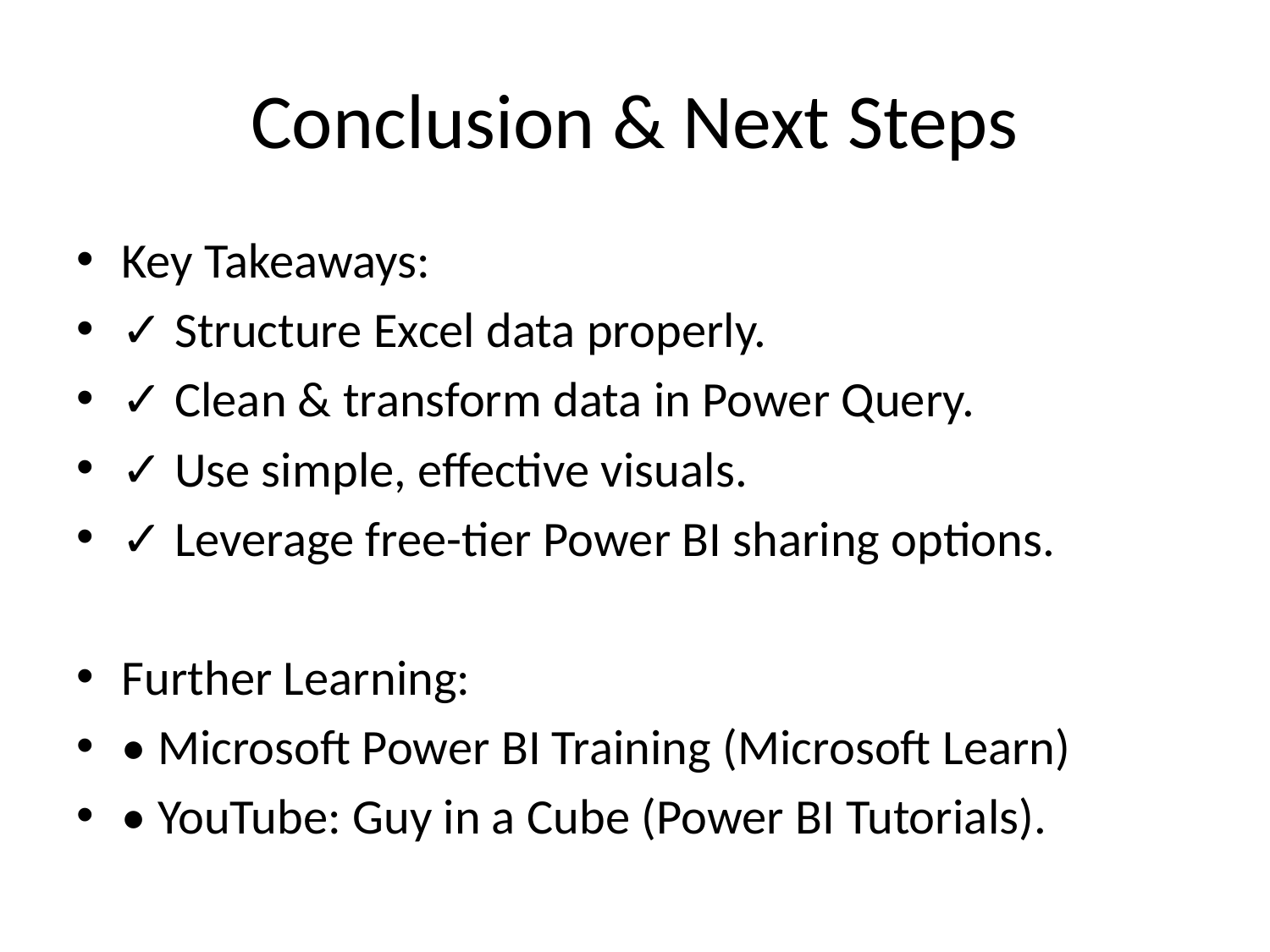

# Conclusion & Next Steps
Key Takeaways:
✓ Structure Excel data properly.
✓ Clean & transform data in Power Query.
✓ Use simple, effective visuals.
✓ Leverage free-tier Power BI sharing options.

Further Learning:
• Microsoft Power BI Training (Microsoft Learn)
• YouTube: Guy in a Cube (Power BI Tutorials).